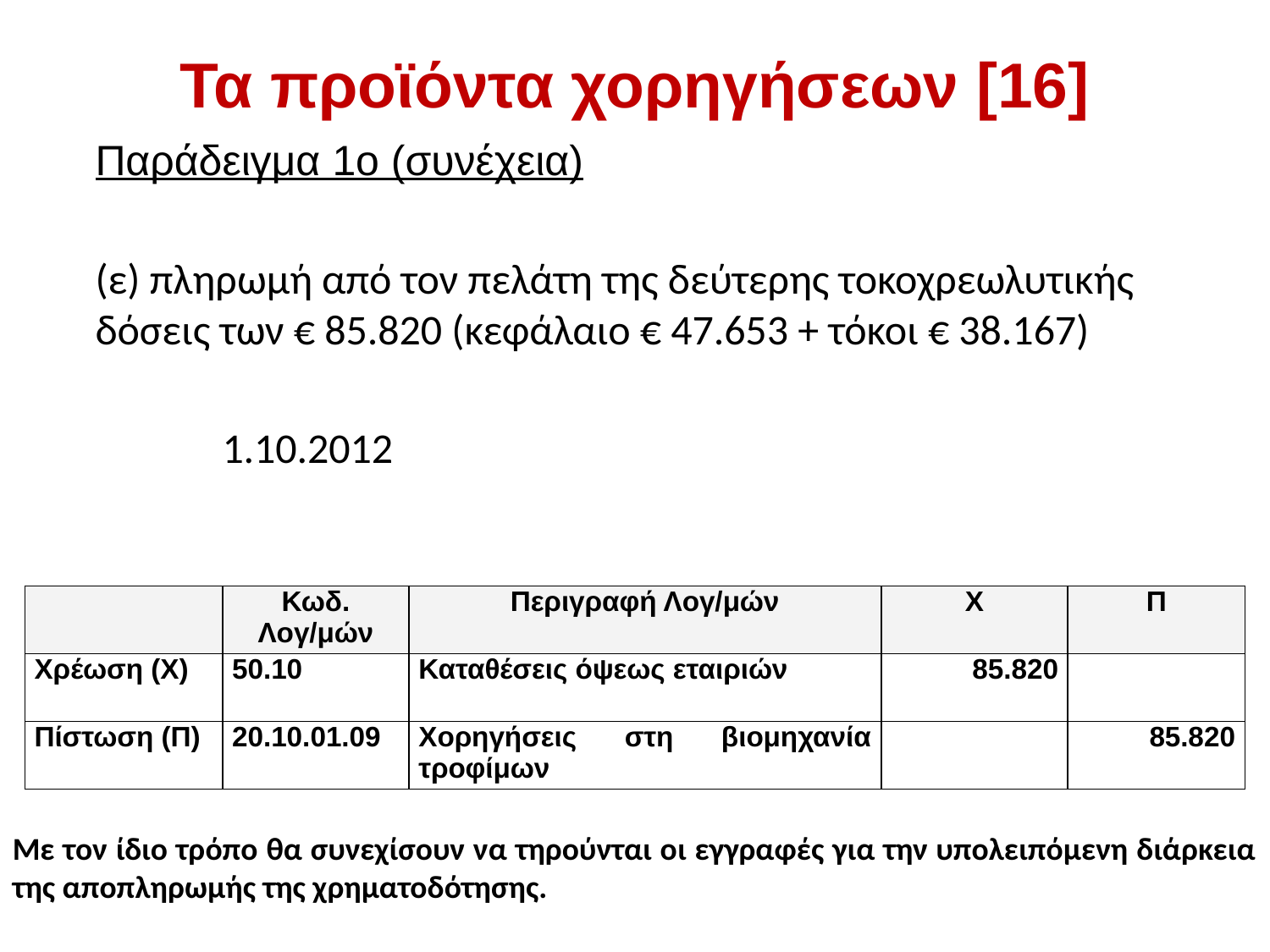

# Τα προϊόντα χορηγήσεων [16]
	Παράδειγμα 1ο (συνέχεια)

	(ε) πληρωμή από τον πελάτη της δεύτερης τοκοχρεωλυτικής δόσεις των € 85.820 (κεφάλαιο € 47.653 + τόκοι € 38.167)

	 	1.10.2012
|  | Κωδ. Λογ/μών | Περιγραφή Λογ/μών | Χ | Π |
| --- | --- | --- | --- | --- |
| Χρέωση (Χ) | 50.10 | Καταθέσεις όψεως εταιριών | 85.820 |  |
| Πίστωση (Π) | 20.10.01.09 | Χορηγήσεις στη βιομηχανία τροφίμων |  | 85.820 |
Με τον ίδιο τρόπο θα συνεχίσουν να τηρούνται οι εγγραφές για την υπολειπόμενη διάρκεια της αποπληρωμής της χρηματοδότησης.